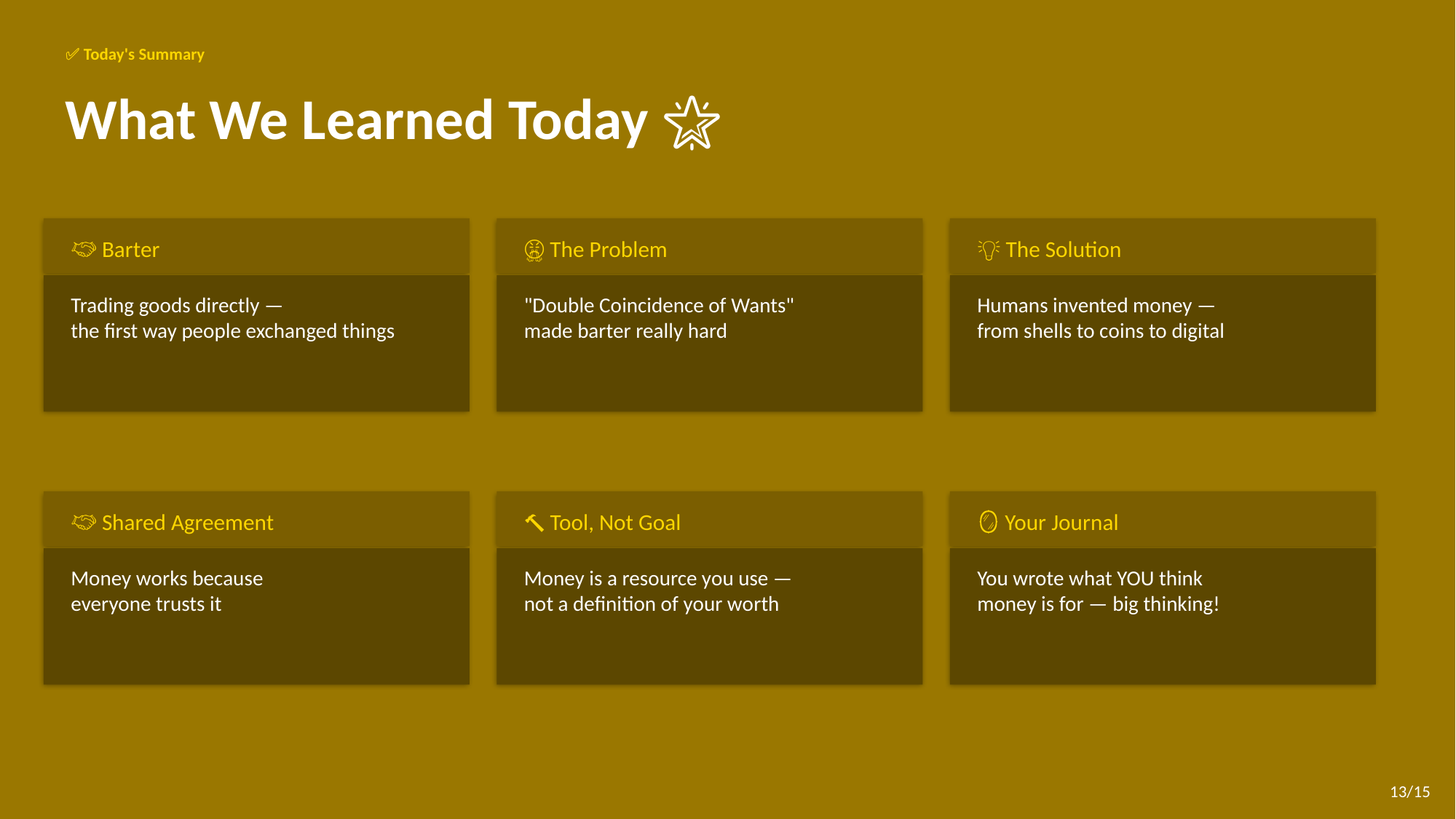

✅ Today's Summary
What We Learned Today 🌟

🤝 Barter
😤 The Problem
💡 The Solution

Trading goods directly —
the first way people exchanged things
"Double Coincidence of Wants"
made barter really hard
Humans invented money —
from shells to coins to digital

🤝 Shared Agreement
🔨 Tool, Not Goal
🪞 Your Journal

Money works because
everyone trusts it
Money is a resource you use —
not a definition of your worth
You wrote what YOU think
money is for — big thinking!
13/15